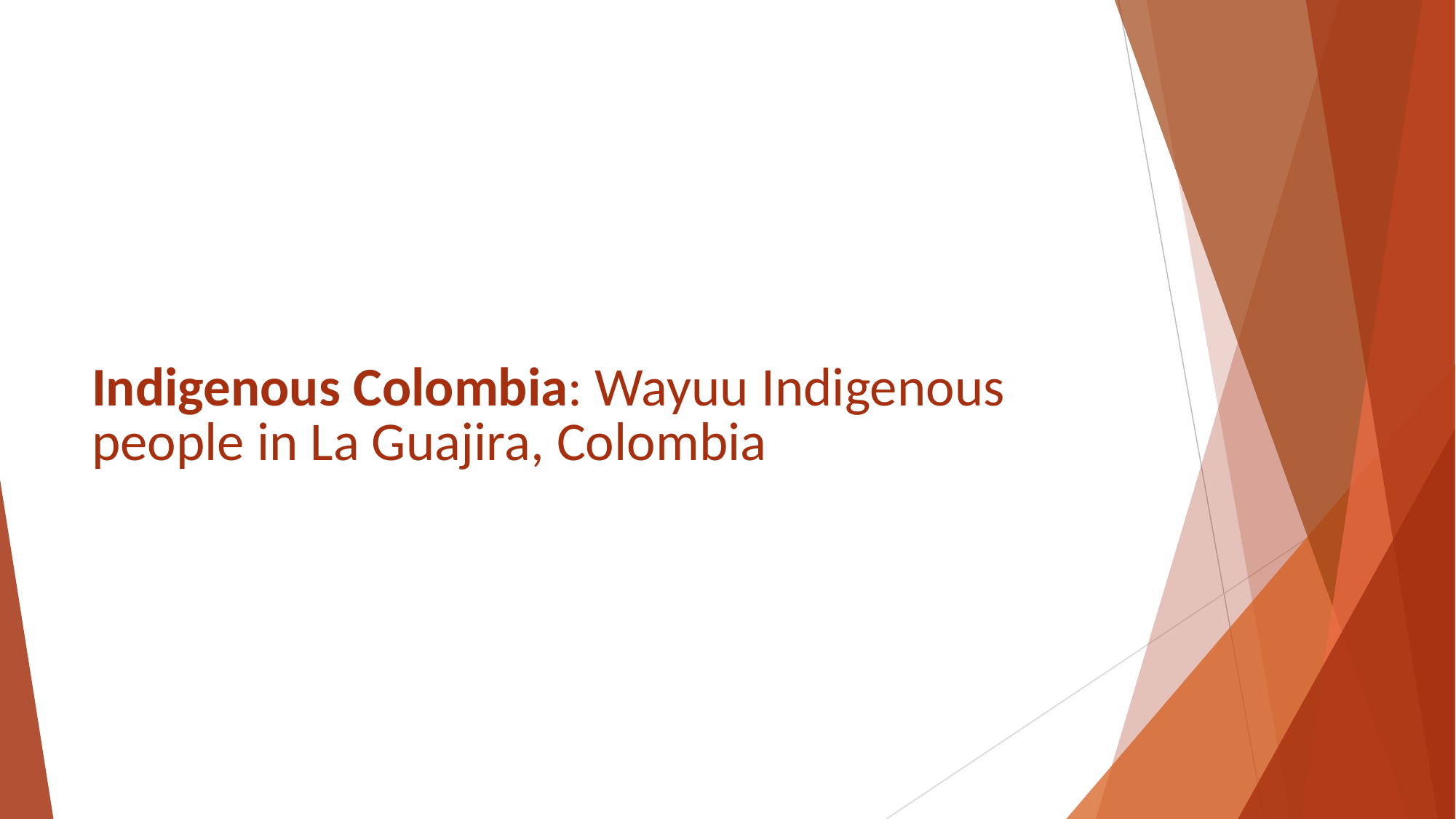

# Indigenous Colombia: Wayuu Indigenous people in La Guajira, Colombia